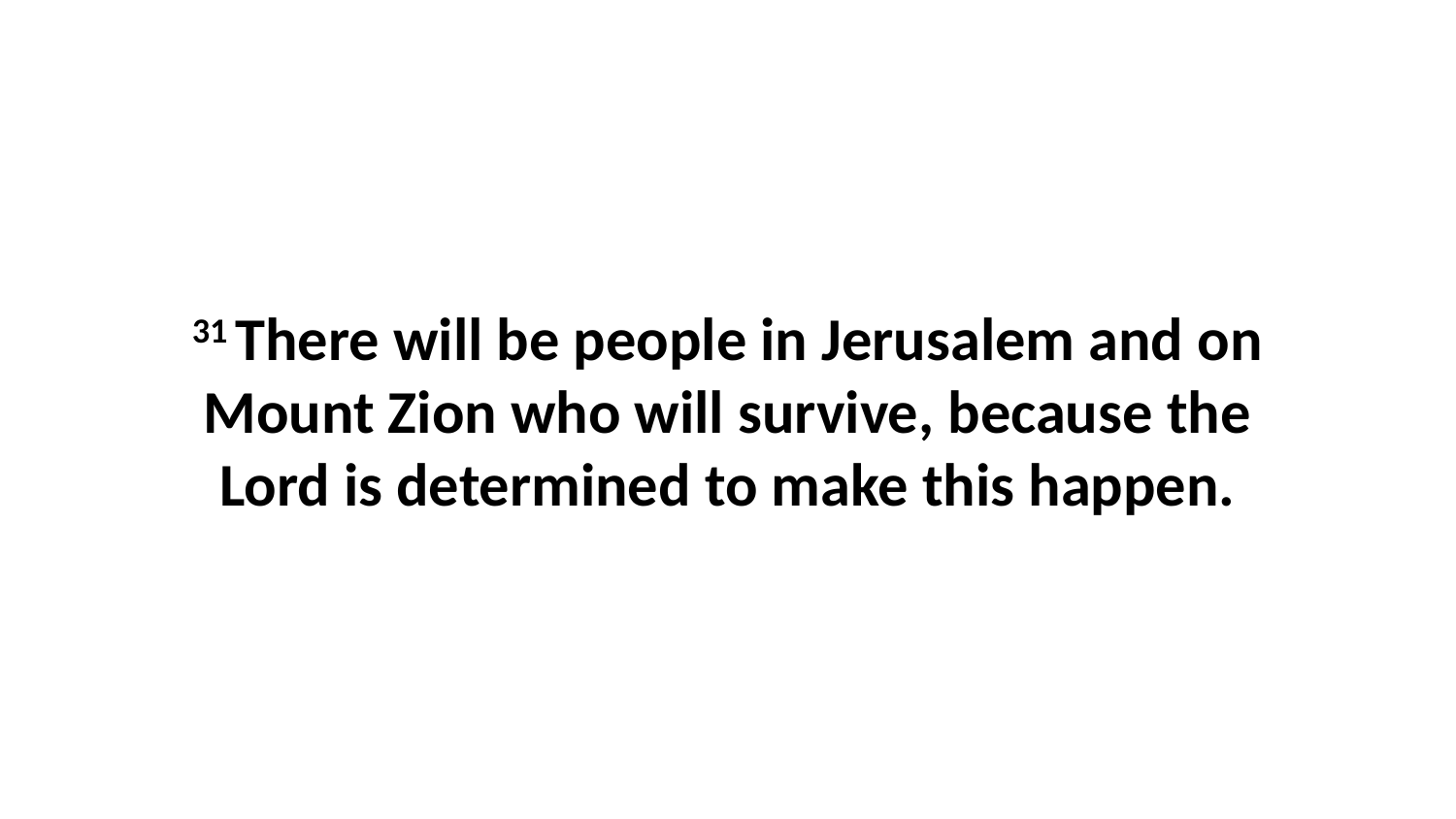

31 There will be people in Jerusalem and on Mount Zion who will survive, because the Lord is determined to make this happen.